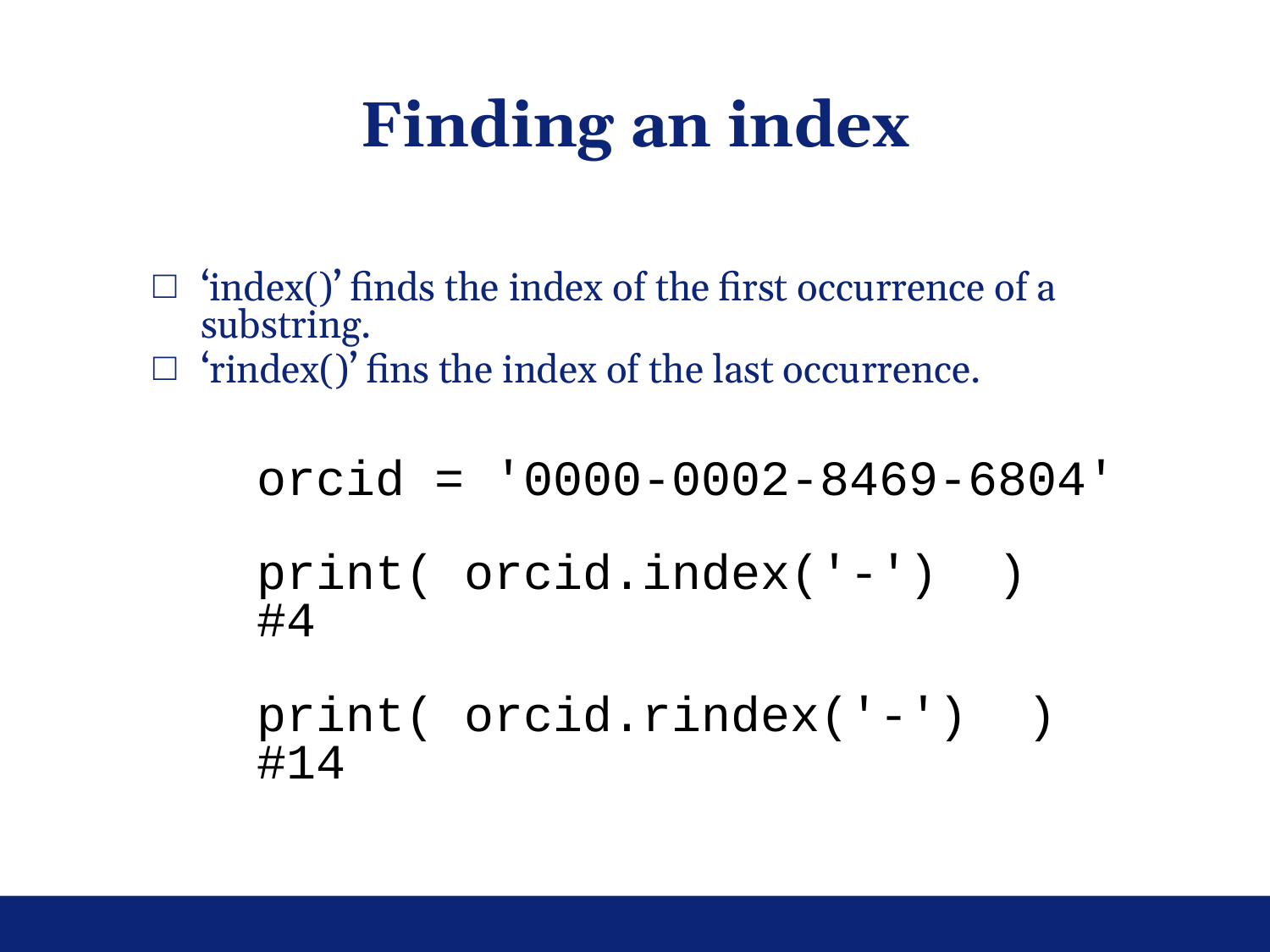

Finding an index

‘index()’ finds the index of the first occurrence of a substring.
‘rindex()’ fins the index of the last occurrence.

orcid = '0000-0002-8469-6804'

print( orcid.index('-')  )
#4

print( orcid.rindex('-')  )
#14